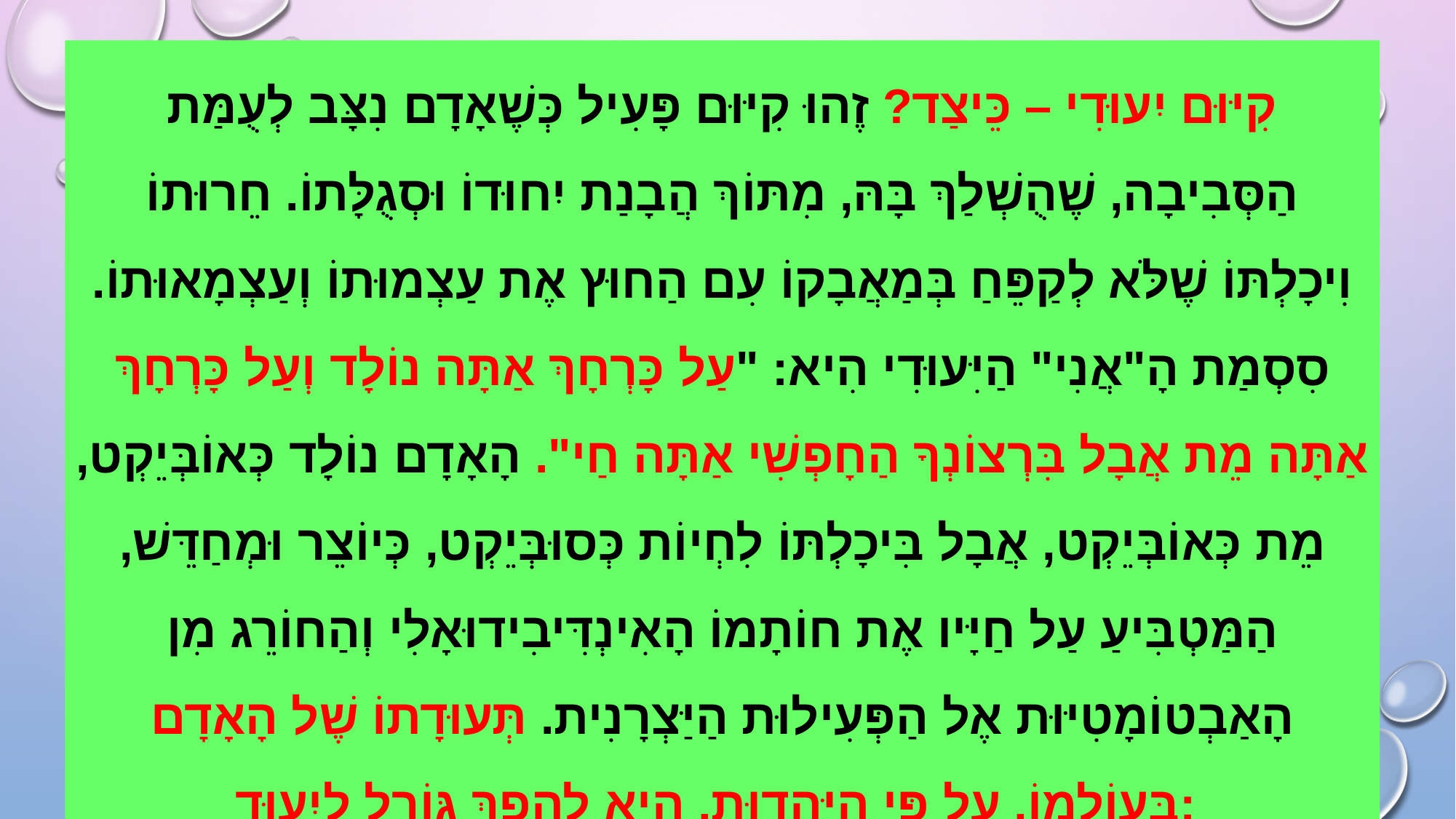

קִיּוּם יִעוּדִי – כֵּיצַד? זֶהוּ קִיּוּם פָּעִיל כְּשֶׁאָדָם נִצָּב לְעֻמַּת הַסְּבִיבָה, שֶׁהֻשְׁלַךְ בָּהּ, מִתּוֹךְ הֲבָנַת יִחוּדוֹ וּסְגֻלָּתוֹ. חֵרוּתוֹ וִיכָלְתּוֹ שֶׁלֹּא לְקַפֵּחַ בְּמַאֲבָקוֹ עִם הַחוּץ אֶת עַצְמוּתוֹ וְעַצְמָאוּתוֹ. סִסְמַת הָ"אֲנִי" הַיִּעוּדִי הִיא: "עַל כָּרְחָךְ אַתָּה נוֹלָד וְעַל כָּרְחָךְ אַתָּה מֵת אֲבָל בִּרְצוֹנְךָ הַחָפְשִׁי אַתָּה חַי". הָאָדָם נוֹלָד כְּאוֹבְּיֵקְט, מֵת כְּאוֹבְּיֵקְט, אֲבָל בִּיכָלְתּוֹ לִחְיוֹת כְּסוּבְּיֵקְט, כְּיוֹצֵר וּמְחַדֵּשׁ, הַמַּטְבִּיעַ עַל חַיָּיו אֶת חוֹתָמוֹ הָאִינְדִּיבִידוּאָלִי וְהַחוֹרֵג מִן הָאַבְטוֹמָטִיּוּת אֶל הַפְּעִילוּת הַיַּצְרָנִית. תְּעוּדָתוֹ שֶׁל הָאָדָם בְּעוֹלָמוֹ, עַל פִּי הַיַּהֲדוּת, הִיא לַהֲפךְ גּוֹרָל לְיִעוּד;